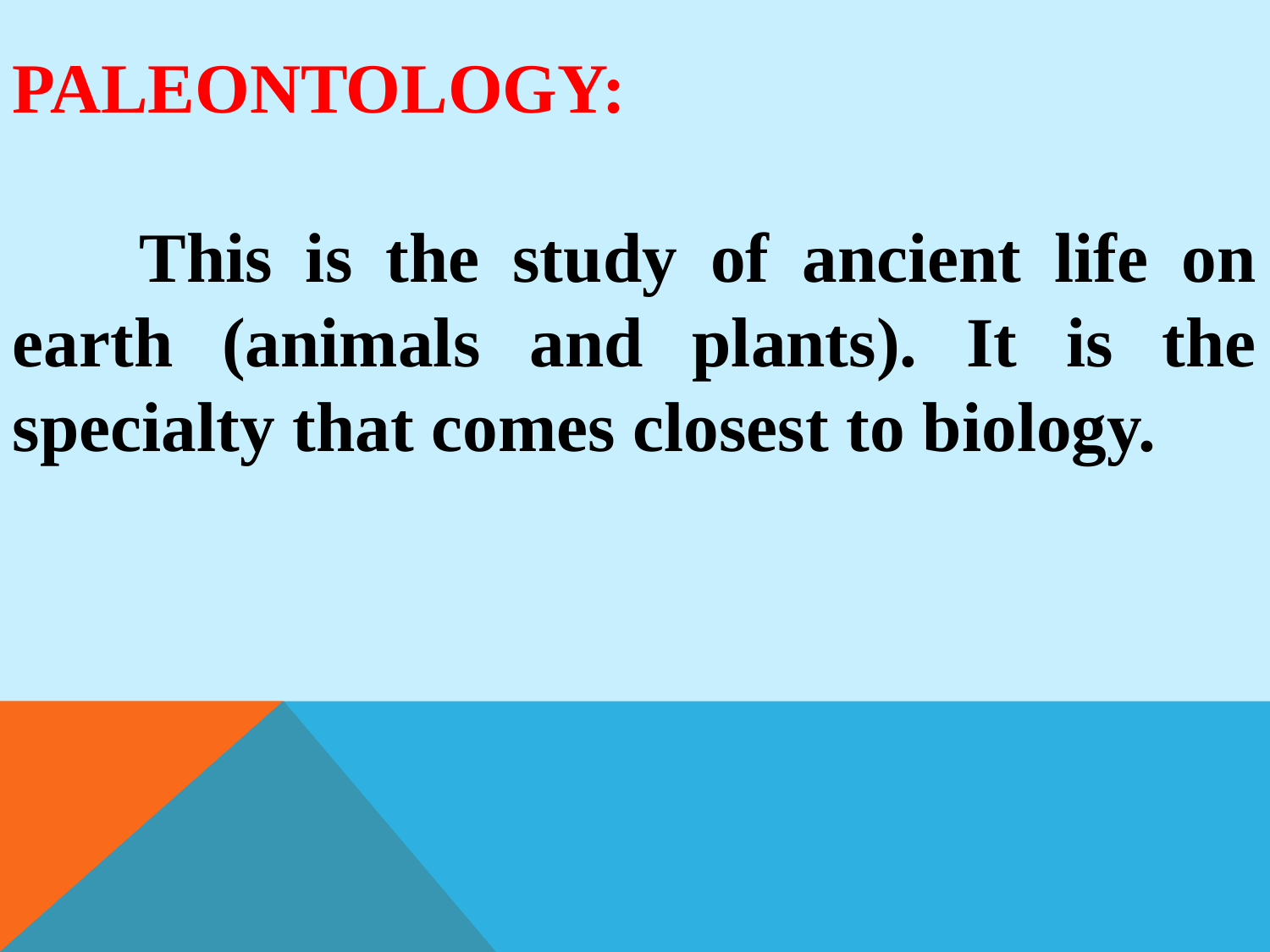

PALEONTOLOGY:

	This is the study of ancient life on earth (animals and plants). It is the specialty that comes closest to biology.